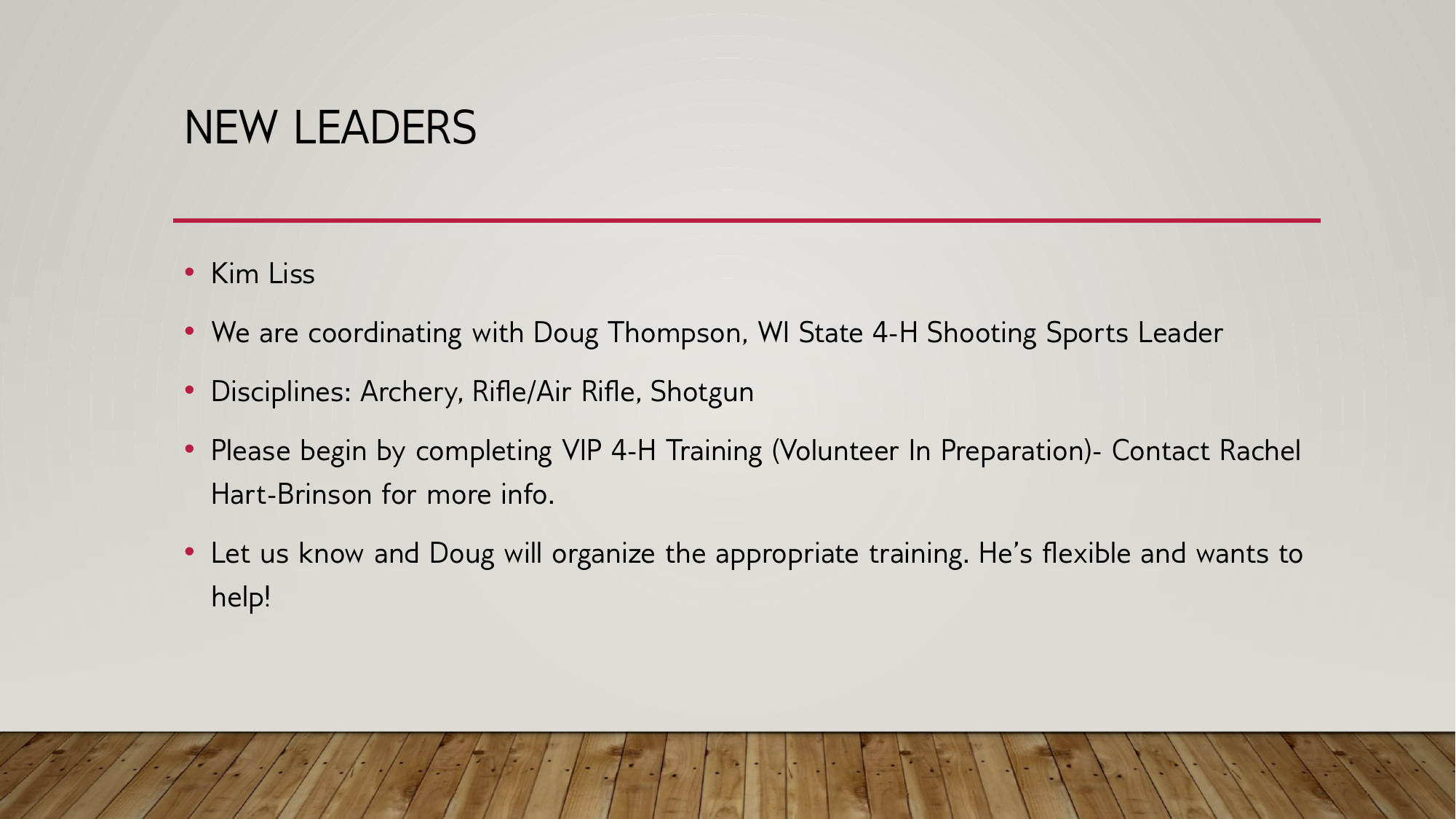

# New Leaders
Kim Liss
We are coordinating with Doug Thompson, WI State 4-H Shooting Sports Leader
Disciplines: Archery, Rifle/Air Rifle, Shotgun
Please begin by completing VIP 4-H Training (Volunteer In Preparation)- Contact Rachel Hart-Brinson for more info.
Let us know and Doug will organize the appropriate training. He’s flexible and wants to help!